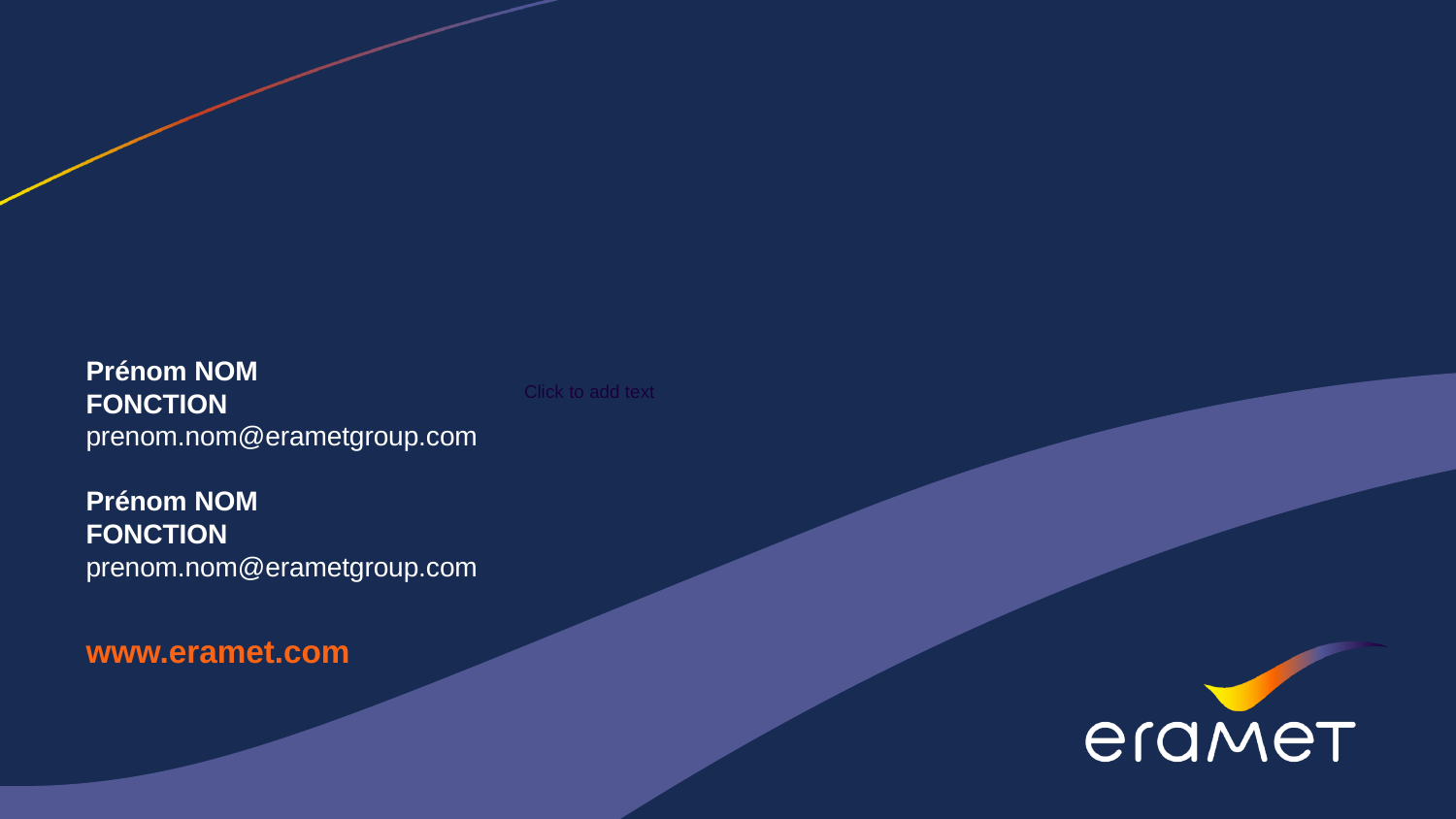

#
Prénom NOM
Fonction
prenom.nom@erametgroup.com
Prénom NOM
Fonction
prenom.nom@erametgroup.com
www.eramet.com
Click to add text
Date
Titre de la présentation - 00/00/00
15